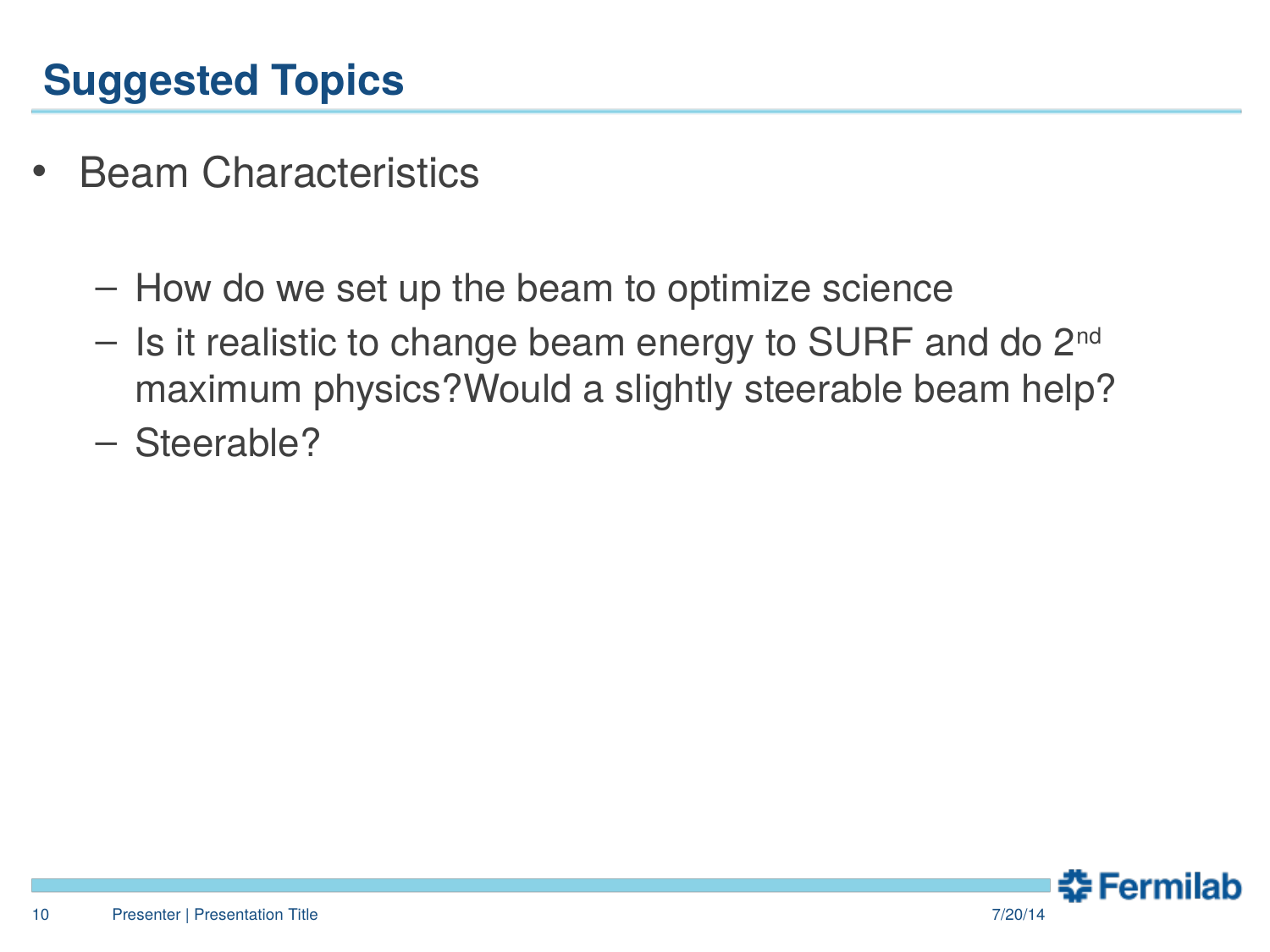

# Suggested Topics
Beam Characteristics

How do we set up the beam to optimize science
Is it realistic to change beam energy to SURF and do 2nd maximum physics?Would a slightly steerable beam help?
Steerable?

10
Presenter | Presentation Title
7/20/14